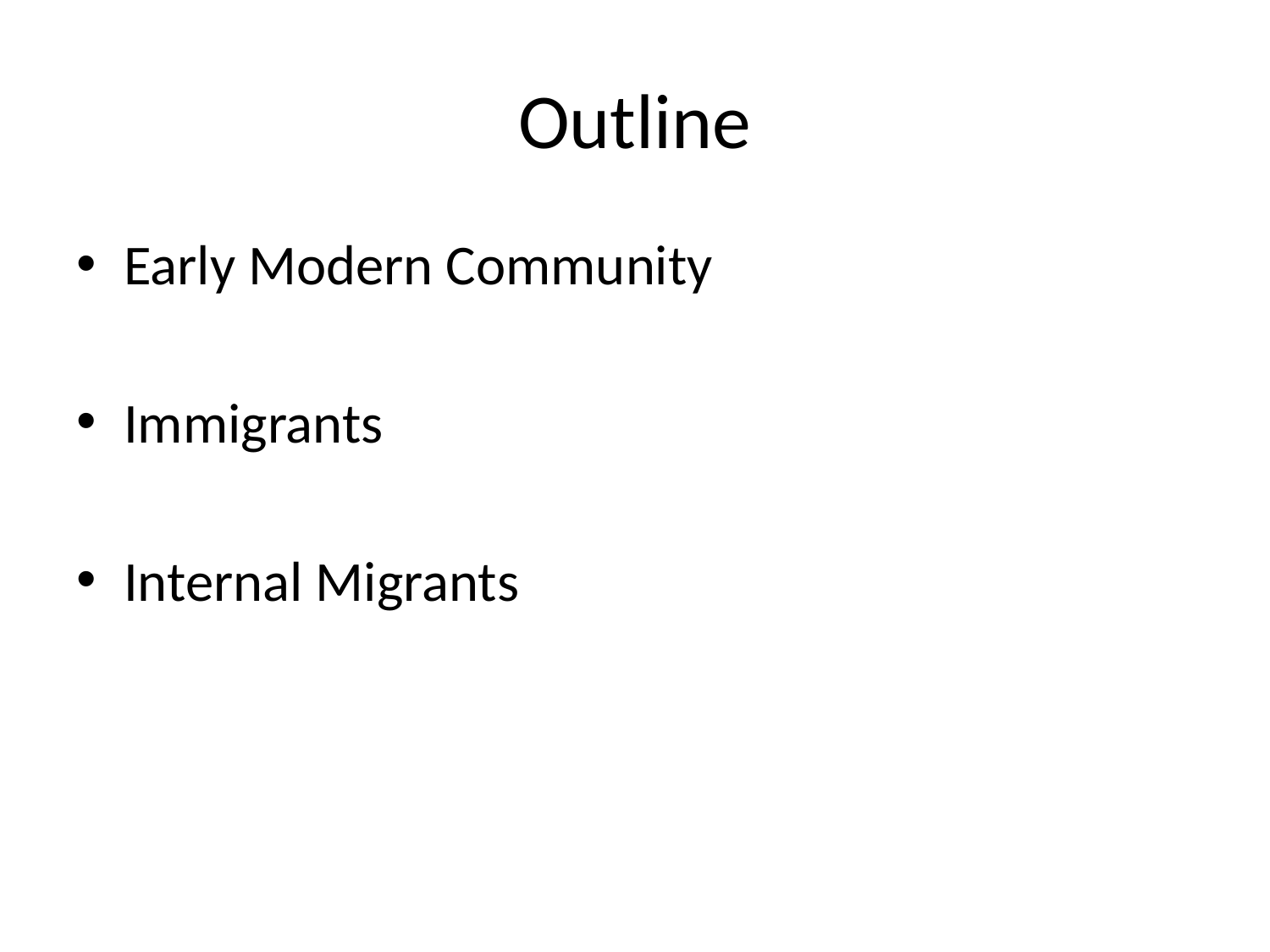

# Outline
Early Modern Community

Immigrants

Internal Migrants